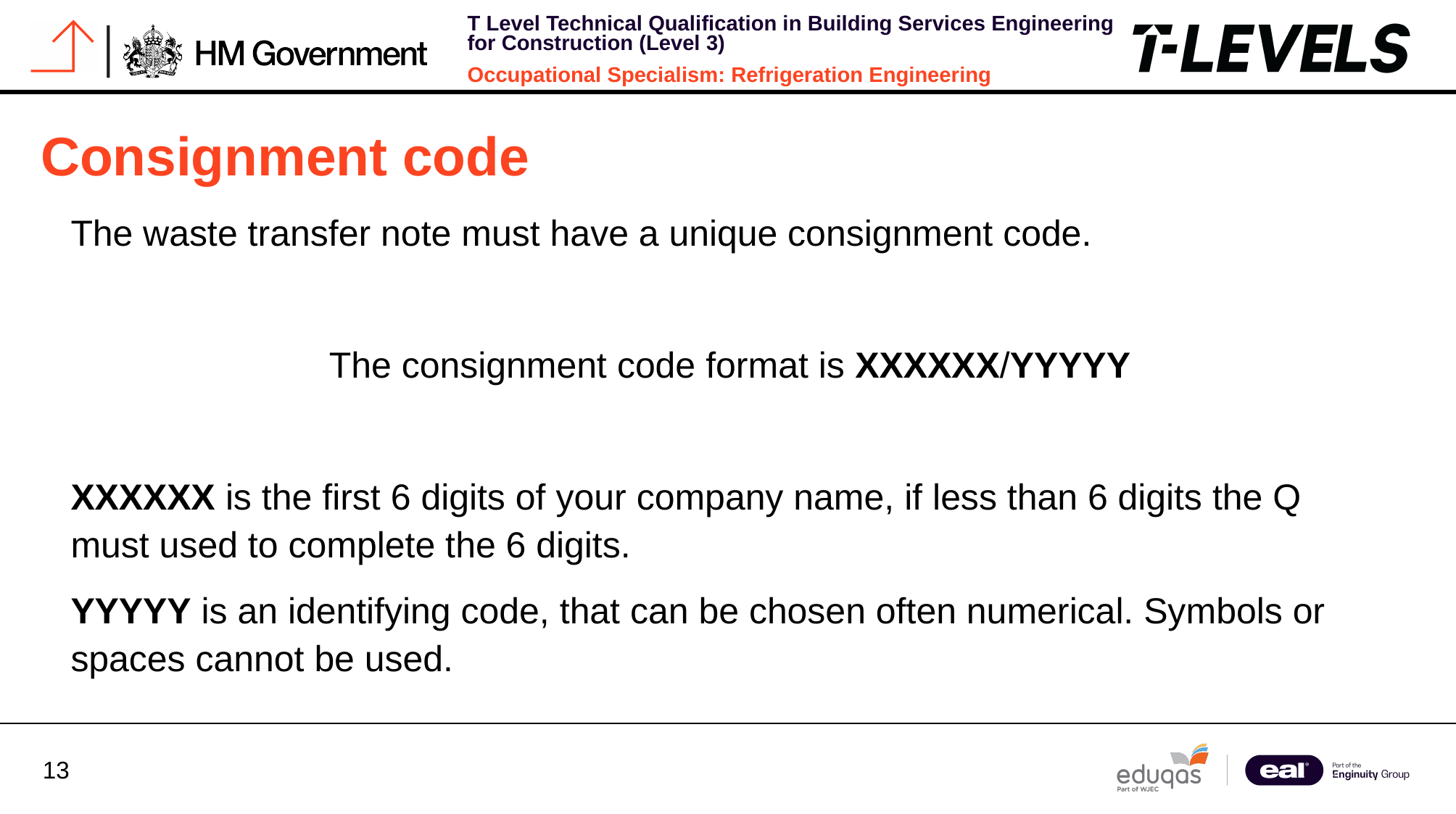

# Consignment code
The waste transfer note must have a unique consignment code.

The consignment code format is XXXXXX/YYYYY

XXXXXX is the first 6 digits of your company name, if less than 6 digits the Q must used to complete the 6 digits.
YYYYY is an identifying code, that can be chosen often numerical. Symbols or spaces cannot be used.